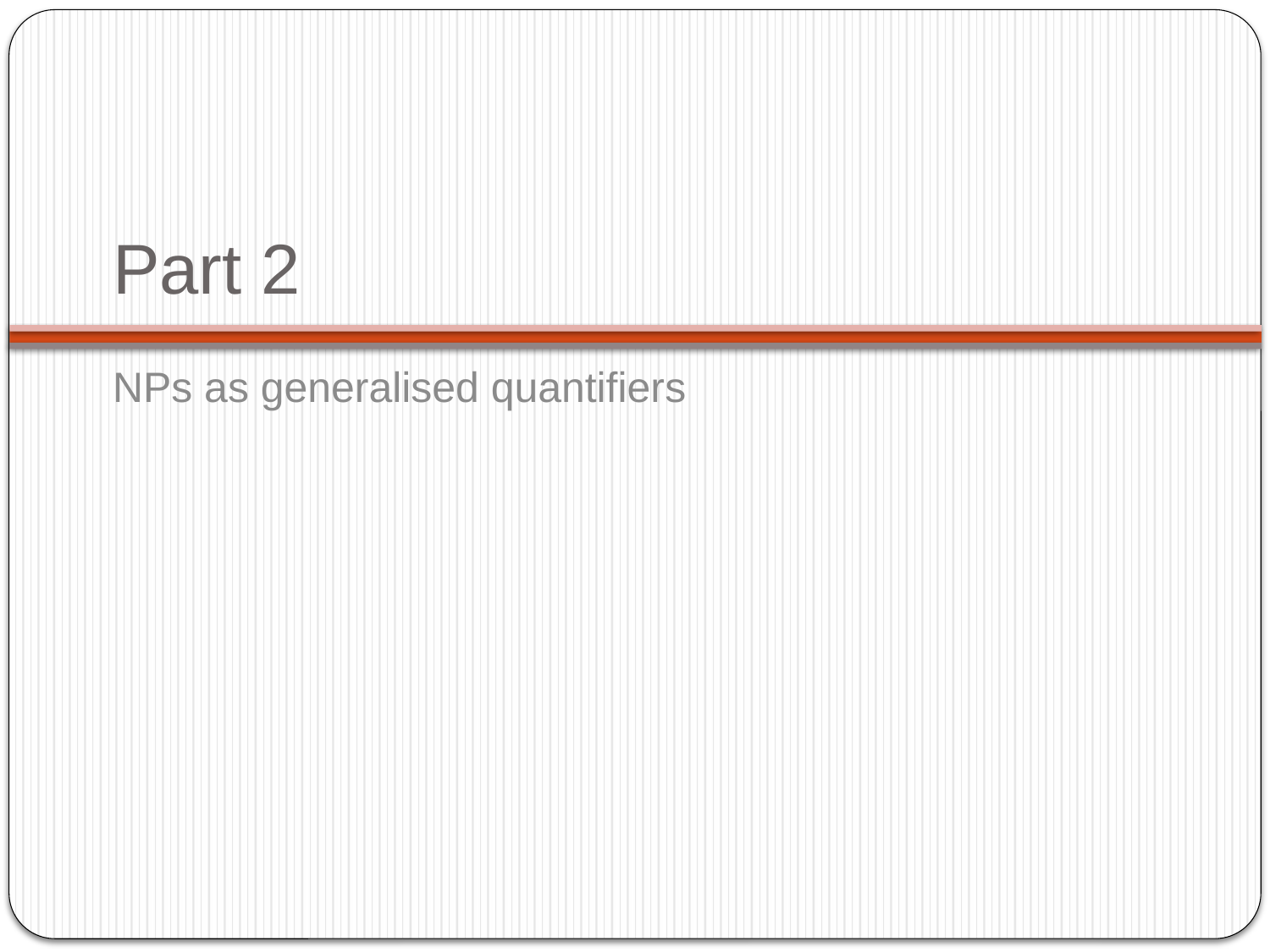

# Part 2
NPs as generalised quantifiers